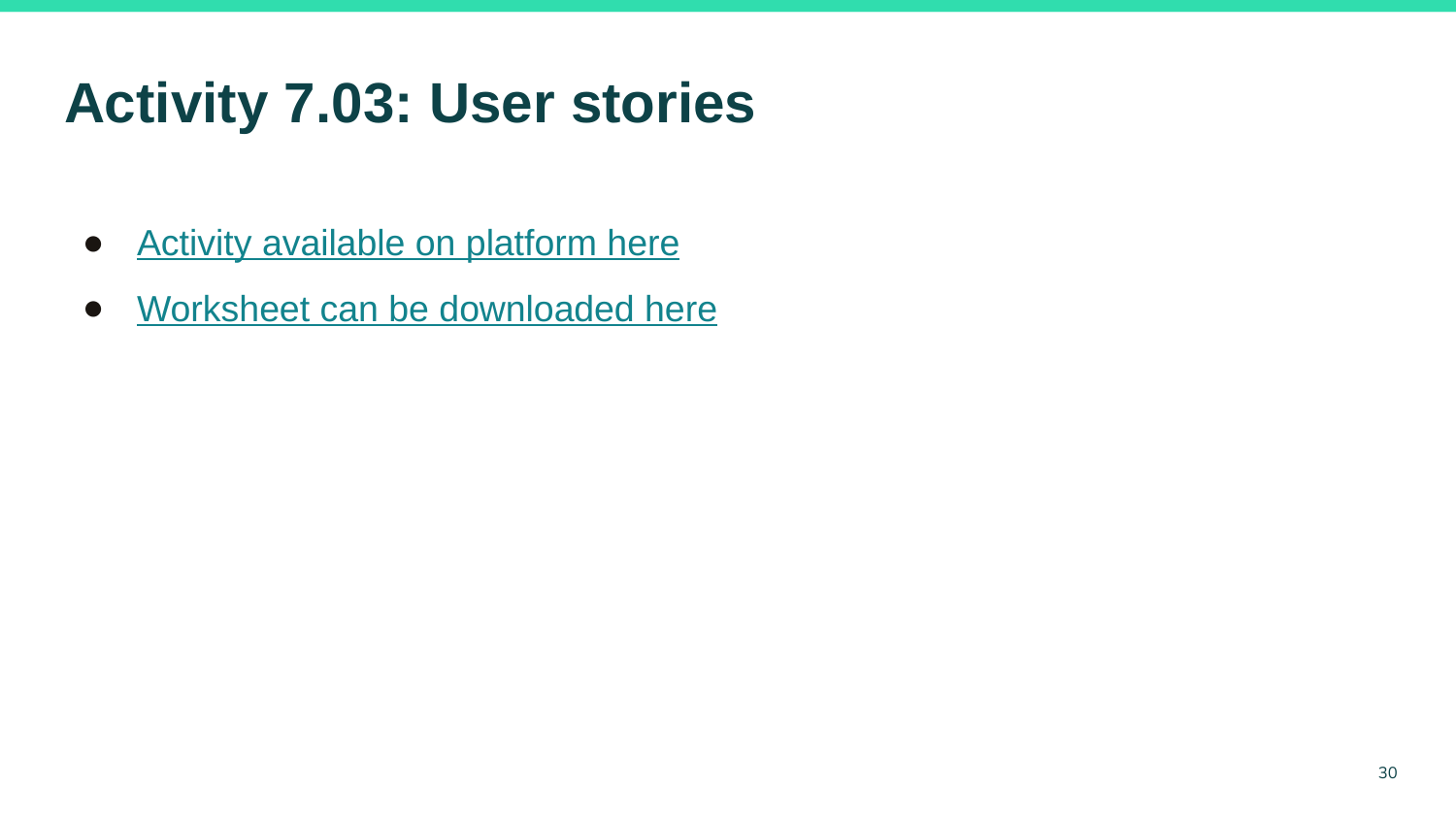

# Activity 7.03: User stories
Activity available on platform here
Worksheet can be downloaded here
30